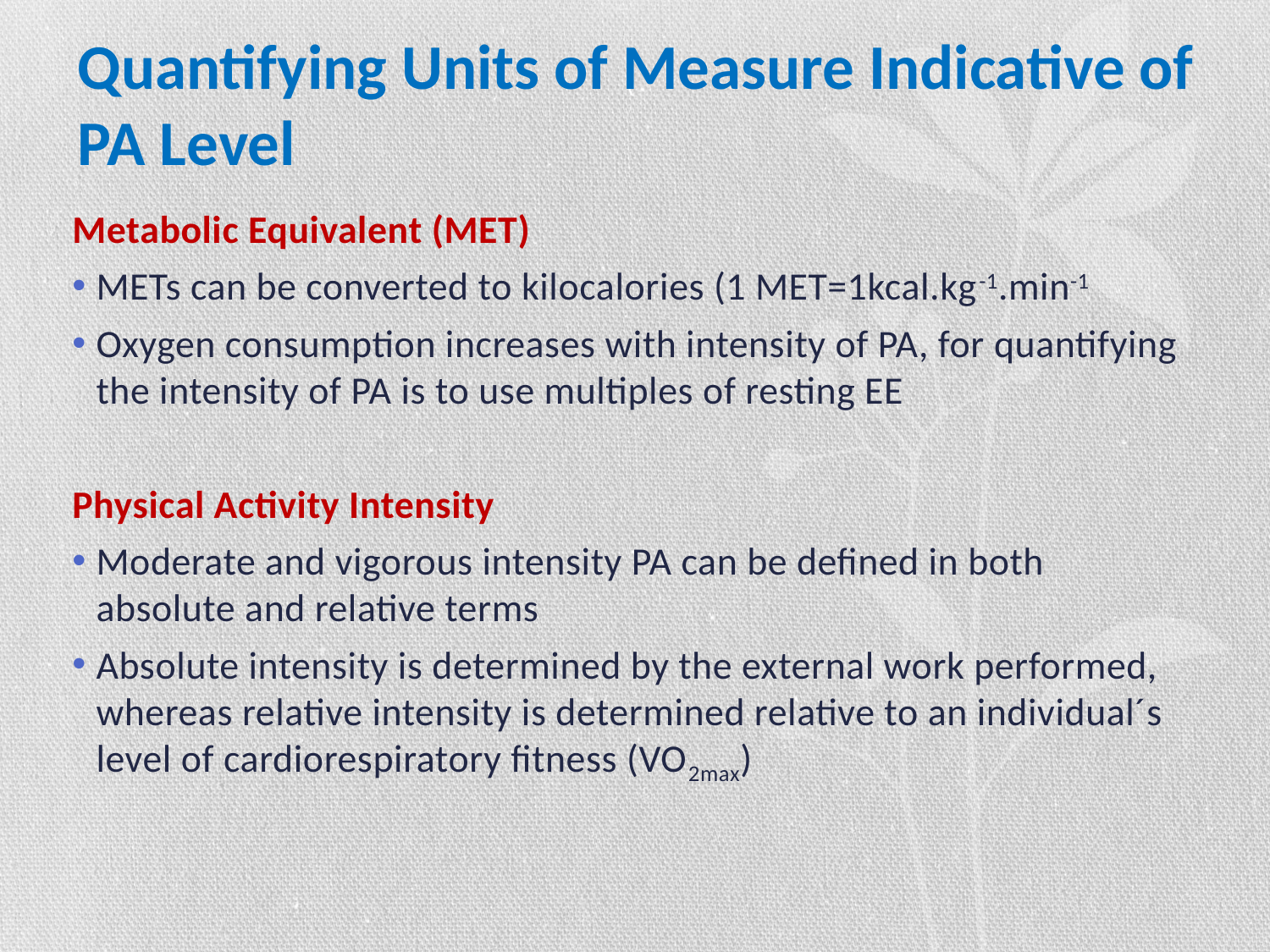

# Quantifying Units of Measure Indicative of PA Level
Metabolic Equivalent (MET)
METs can be converted to kilocalories (1 MET=1kcal.kg-1.min-1
Oxygen consumption increases with intensity of PA, for quantifying the intensity of PA is to use multiples of resting EE

Physical Activity Intensity
Moderate and vigorous intensity PA can be defined in both absolute and relative terms
Absolute intensity is determined by the external work performed, whereas relative intensity is determined relative to an individual´s level of cardiorespiratory fitness (VO2max)